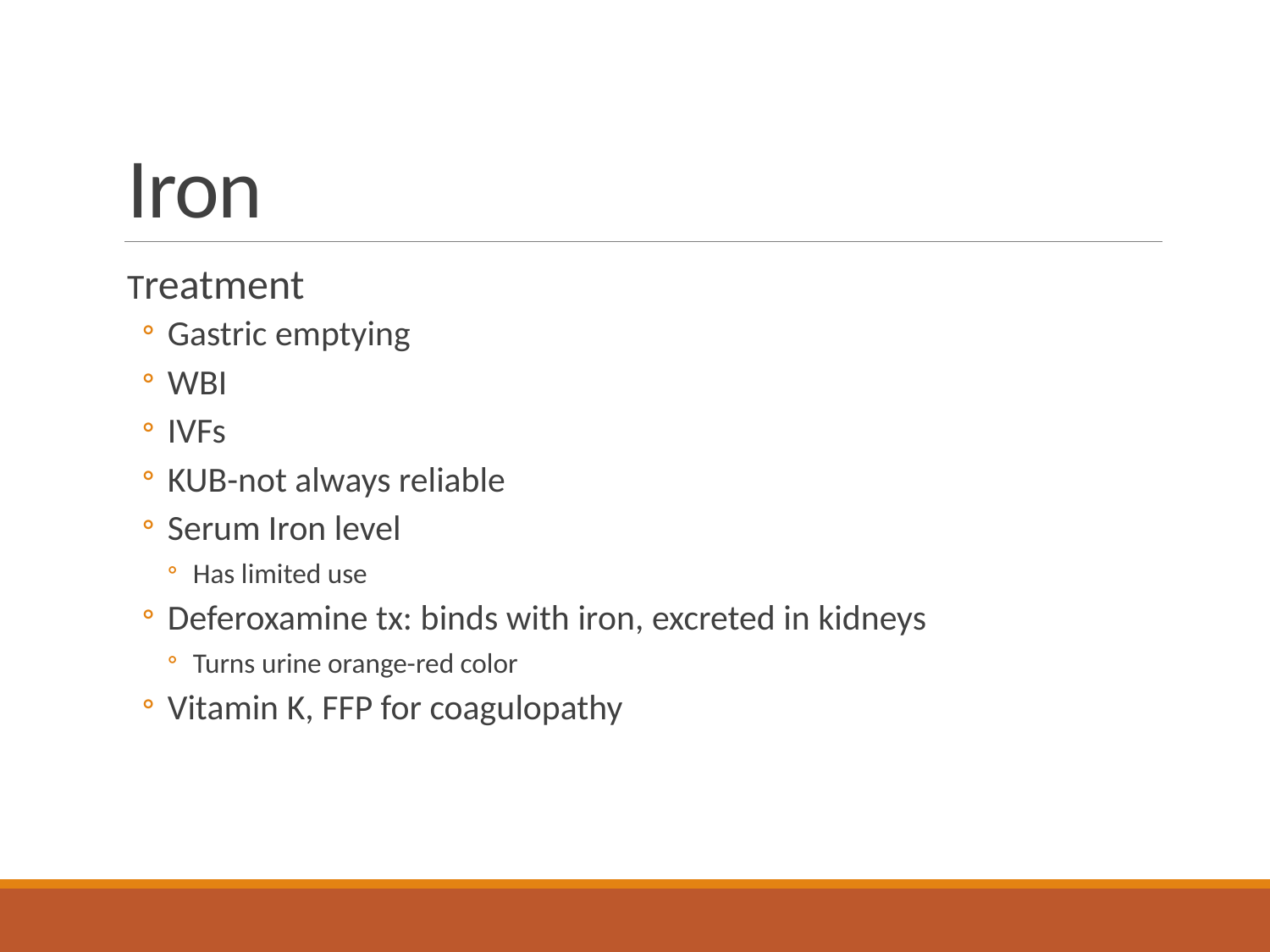

# Iron
Treatment
Gastric emptying
WBI
IVFs
KUB-not always reliable
Serum Iron level
Has limited use
Deferoxamine tx: binds with iron, excreted in kidneys
Turns urine orange-red color
Vitamin K, FFP for coagulopathy